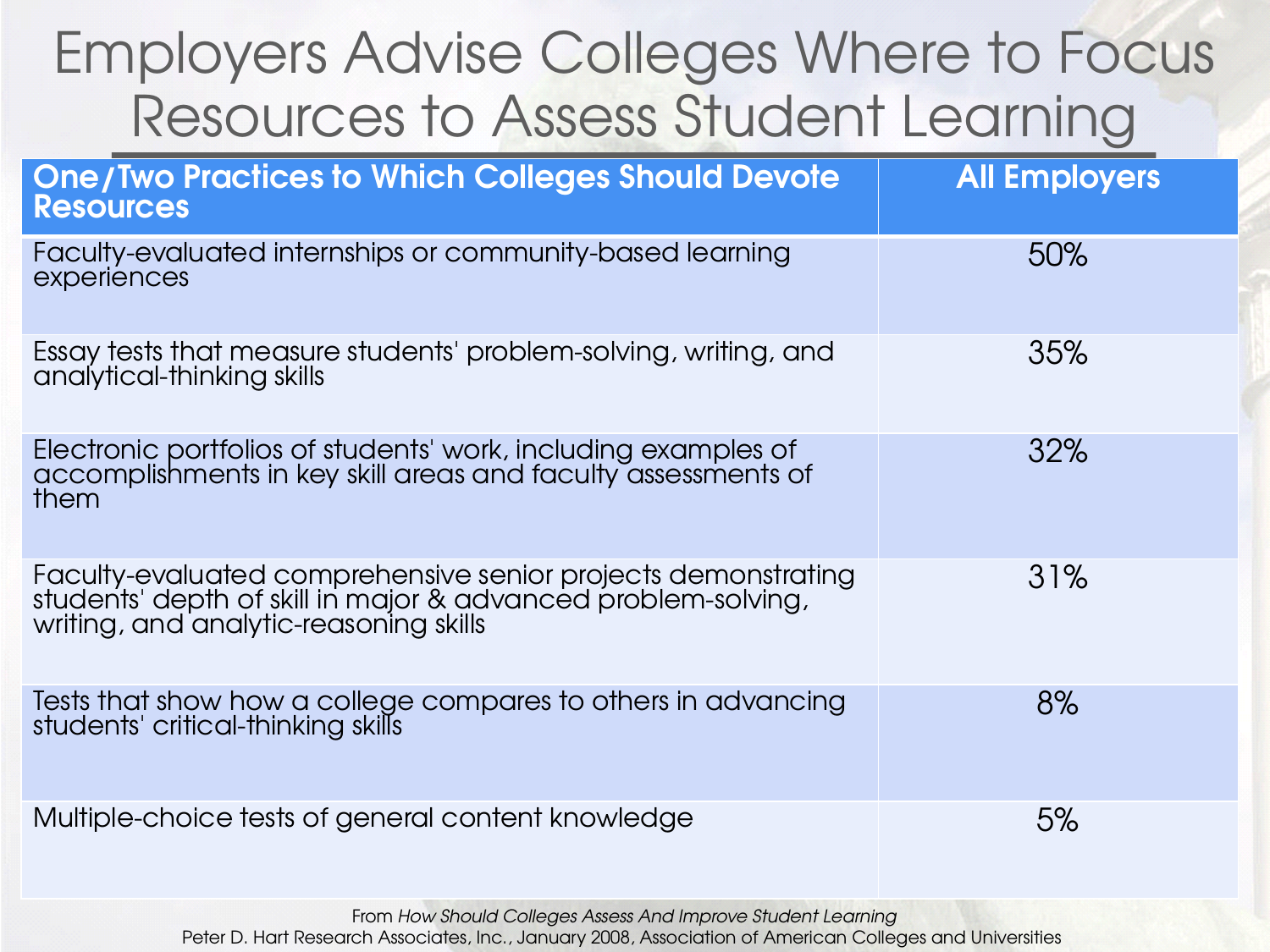

# Employers Advise Colleges Where to Focus Resources to Assess Student Learning
| One/Two Practices to Which Colleges Should Devote Resources | All Employers |
| --- | --- |
| Faculty-evaluated internships or community-based learning experiences | 50% |
| Essay tests that measure students' problem-solving, writing, and analytical-thinking skills | 35% |
| Electronic portfolios of students' work, including examples of accomplishments in key skill areas and faculty assessments of them | 32% |
| Faculty-evaluated comprehensive senior projects demonstrating students' depth of skill in major & advanced problem-solving, writing, and analytic-reasoning skills | 31% |
| Tests that show how a college compares to others in advancing students' critical-thinking skills | 8% |
| Multiple-choice tests of general content knowledge | 5% |
From How Should Colleges Assess And Improve Student Learning
Peter D. Hart Research Associates, Inc., January 2008, Association of American Colleges and Universities